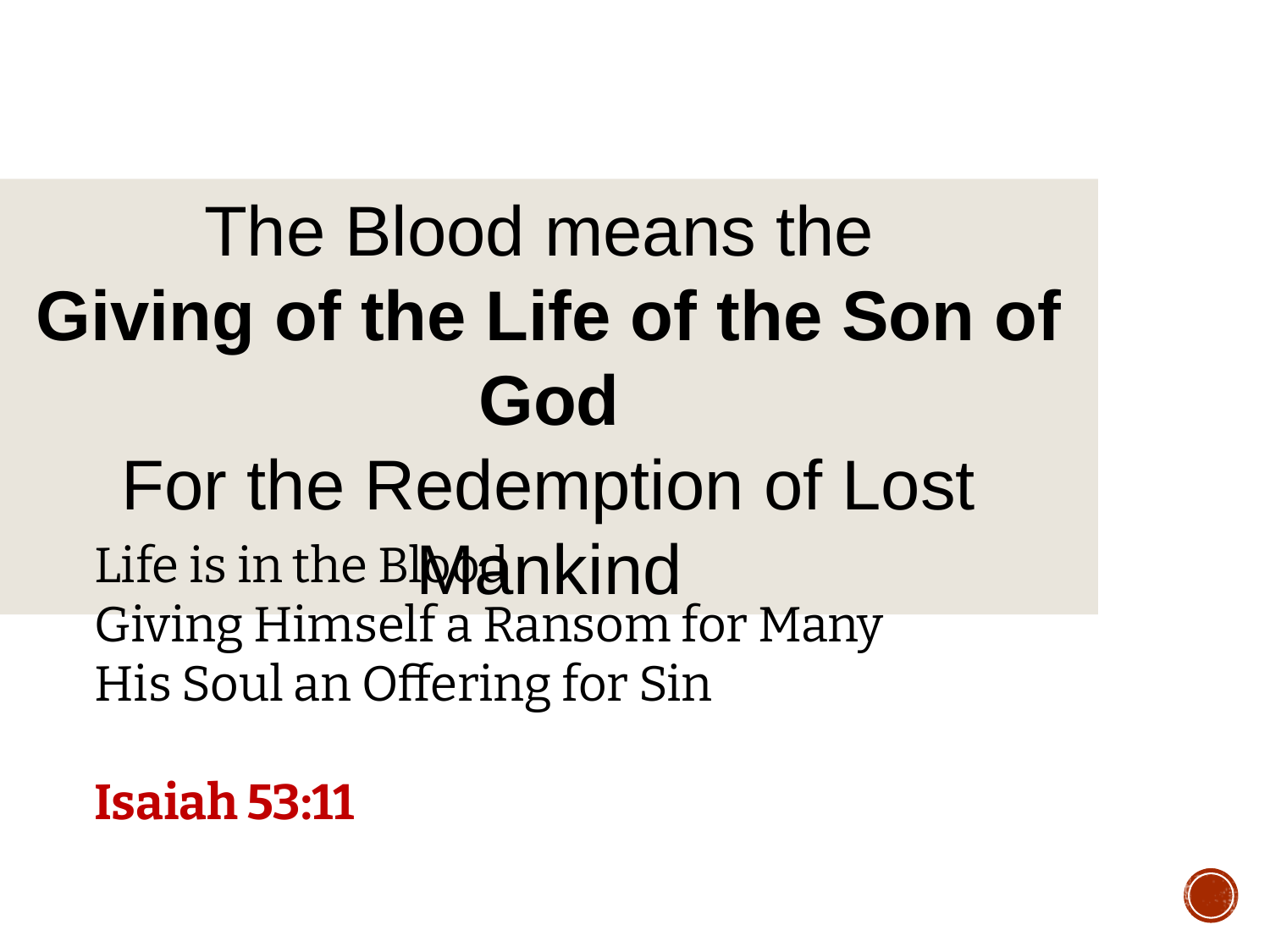

The Blood means the
Giving of the Life of the Son of God
For the Redemption of Lost Mankind
Life is in the Blood
Giving Himself a Ransom for Many
His Soul an Offering for Sin

Isaiah 53:11